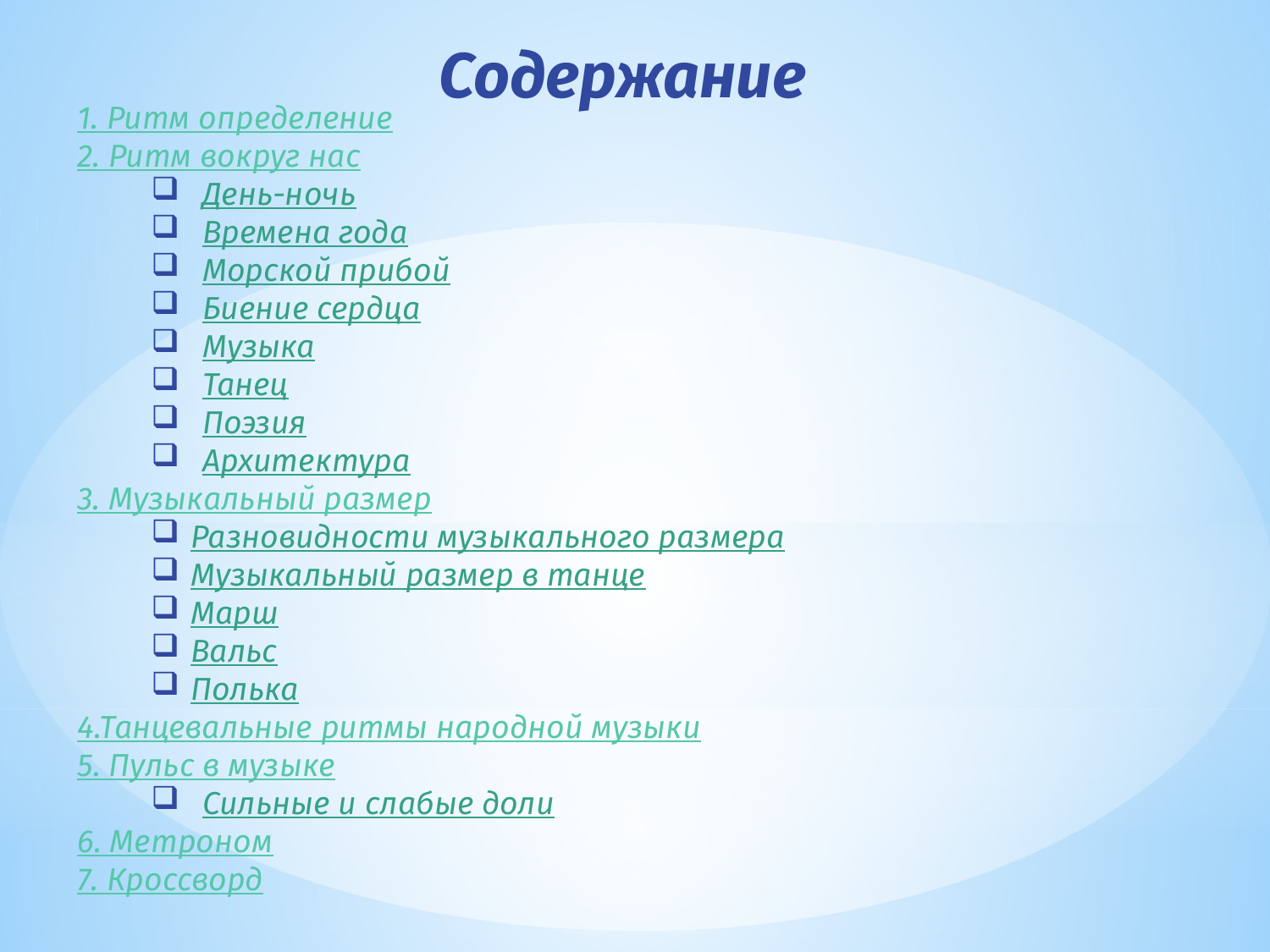

Содержание
1. Ритм определение
2. Ритм вокруг нас
День-ночь
Времена года
Морской прибой
Биение сердца
Музыка
Танец
Поэзия
Архитектура
3. Музыкальный размер
Разновидности музыкального размера
Музыкальный размер в танце
Марш
Вальс
Полька
4.Танцевальные ритмы народной музыки
5. Пульс в музыке
Сильные и слабые доли
6. Метроном
7. Кроссворд